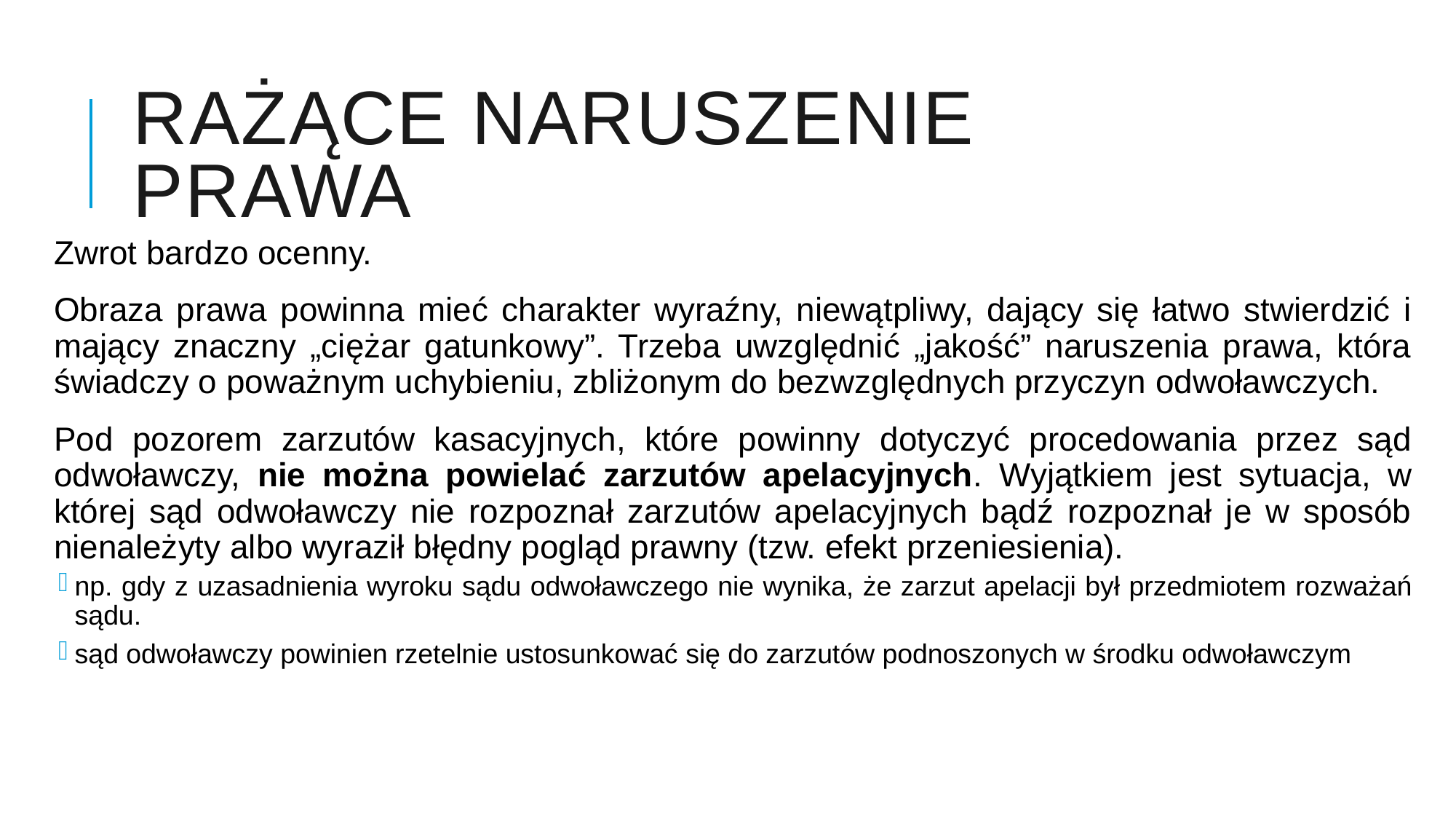

# Rażące naruszenie prawa
Zwrot bardzo ocenny.
Obraza prawa powinna mieć charakter wyraźny, niewątpliwy, dający się łatwo stwierdzić i mający znaczny „ciężar gatunkowy”. Trzeba uwzględnić „jakość” naruszenia prawa, która świadczy o poważnym uchybieniu, zbliżonym do bezwzględnych przyczyn odwoławczych.
Pod pozorem zarzutów kasacyjnych, które powinny dotyczyć procedowania przez sąd odwoławczy, nie można powielać zarzutów apelacyjnych. Wyjątkiem jest sytuacja, w której sąd odwoławczy nie rozpoznał zarzutów apelacyjnych bądź rozpoznał je w sposób nienależyty albo wyraził błędny pogląd prawny (tzw. efekt przeniesienia).
np. gdy z uzasadnienia wyroku sądu odwoławczego nie wynika, że zarzut apelacji był przedmiotem rozważań sądu.
sąd odwoławczy powinien rzetelnie ustosunkować się do zarzutów podnoszonych w środku odwoławczym